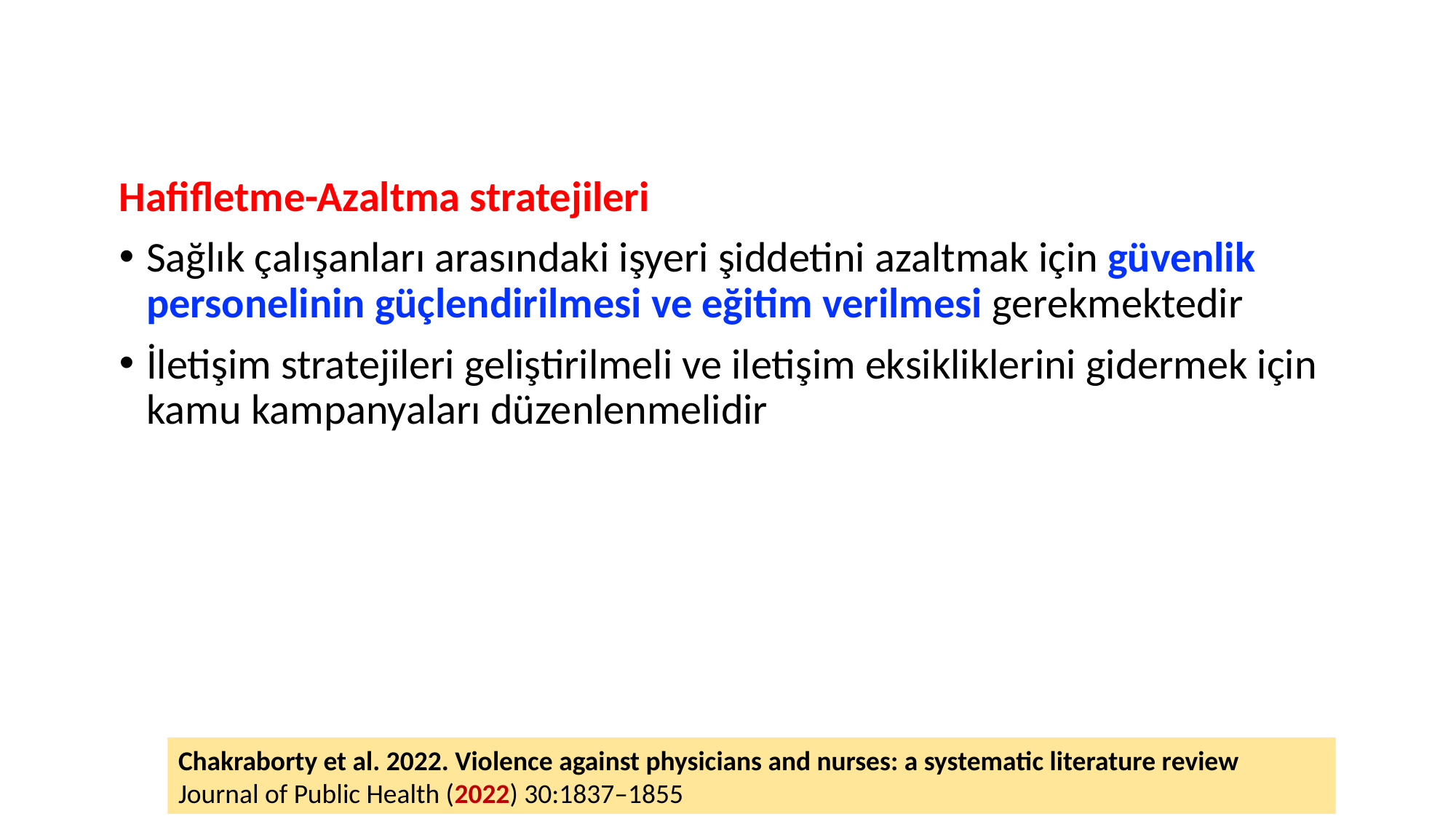

Hafifletme-Azaltma stratejileri
Sağlık çalışanları arasındaki işyeri şiddetini azaltmak için güvenlik personelinin güçlendirilmesi ve eğitim verilmesi gerekmektedir
İletişim stratejileri geliştirilmeli ve iletişim eksikliklerini gidermek için kamu kampanyaları düzenlenmelidir
Chakraborty et al. 2022. Violence against physicians and nurses: a systematic literature review
Journal of Public Health (2022) 30:1837–1855